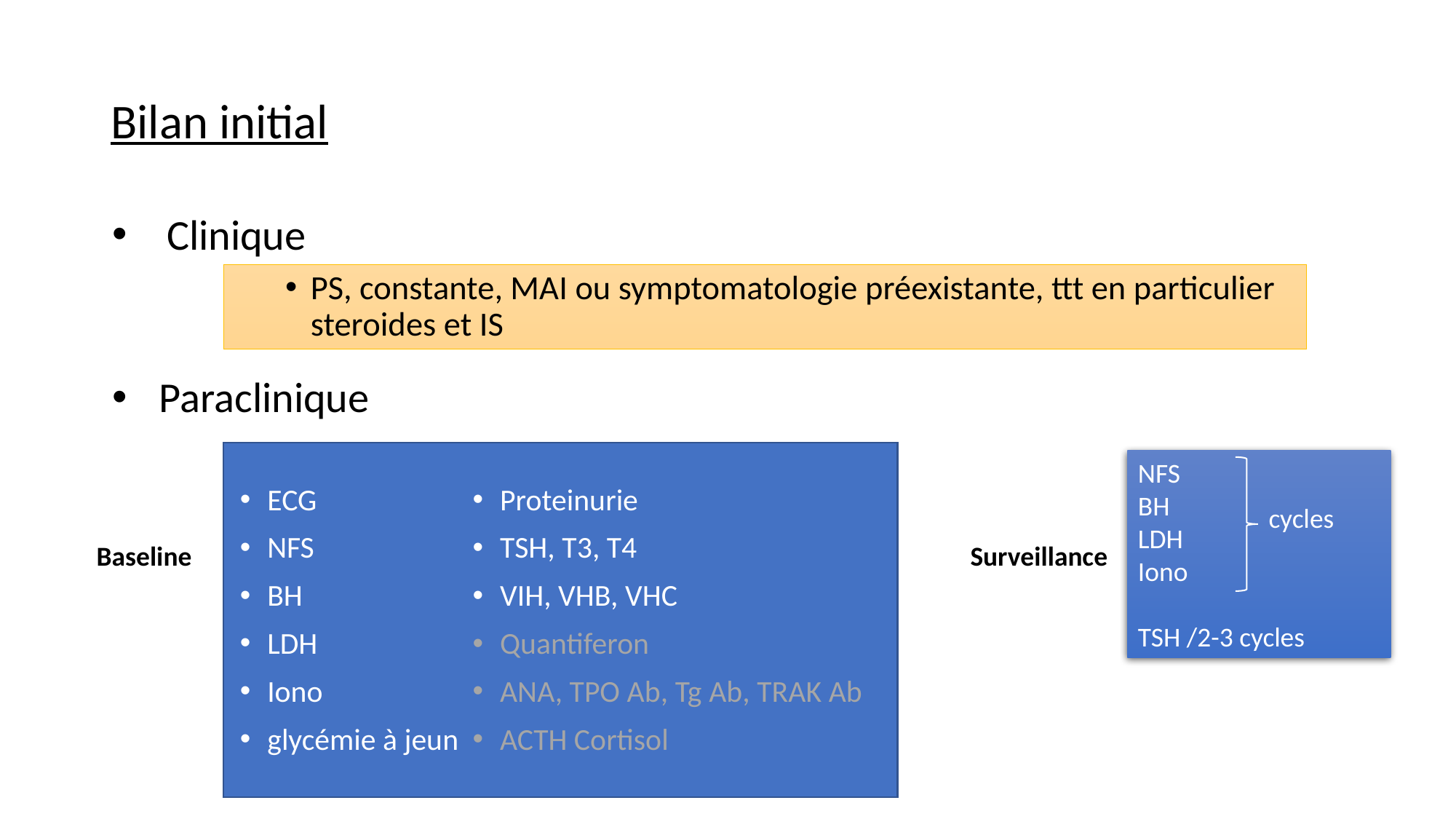

# Bilan initial
Clinique

PS, constante, MAI ou symptomatologie préexistante, ttt en particulier steroides et IS
  Paraclinique

NFS
BH
LDH
Iono

TSH /2-3 cycles

ECG
NFS
BH
LDH
Iono
glycémie à jeun

Proteinurie
TSH, T3, T4
VIH, VHB, VHC
Quantiferon
ANA, TPO Ab, Tg Ab, TRAK Ab
ACTH Cortisol
cycles
Baseline
Surveillance